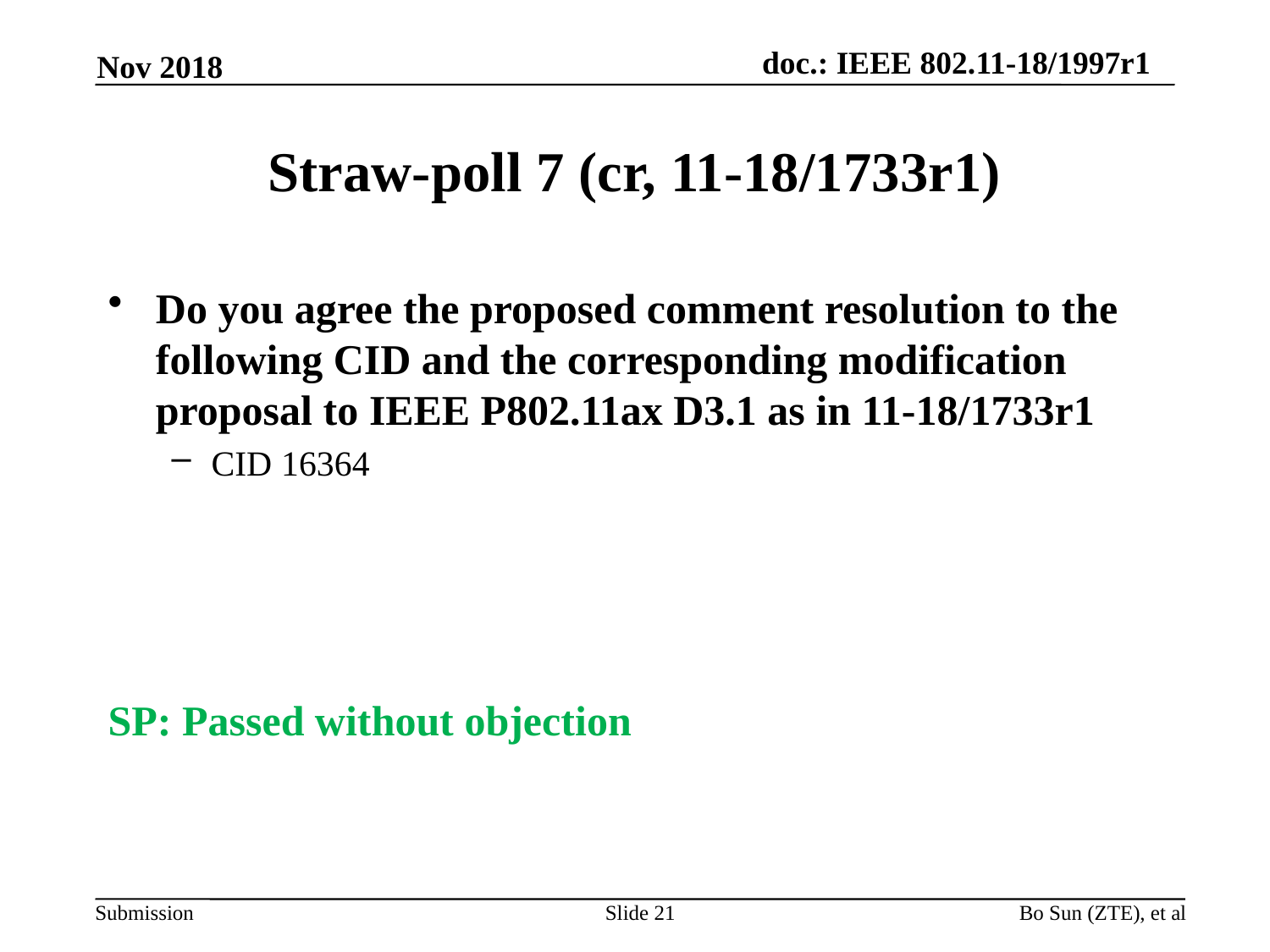

Nov 2018
# Straw-poll 7 (cr, 11-18/1733r1)
Do you agree the proposed comment resolution to the following CID and the corresponding modification proposal to IEEE P802.11ax D3.1 as in 11-18/1733r1
CID 16364

SP: Passed without objection
Slide 21
Bo Sun (ZTE), et al